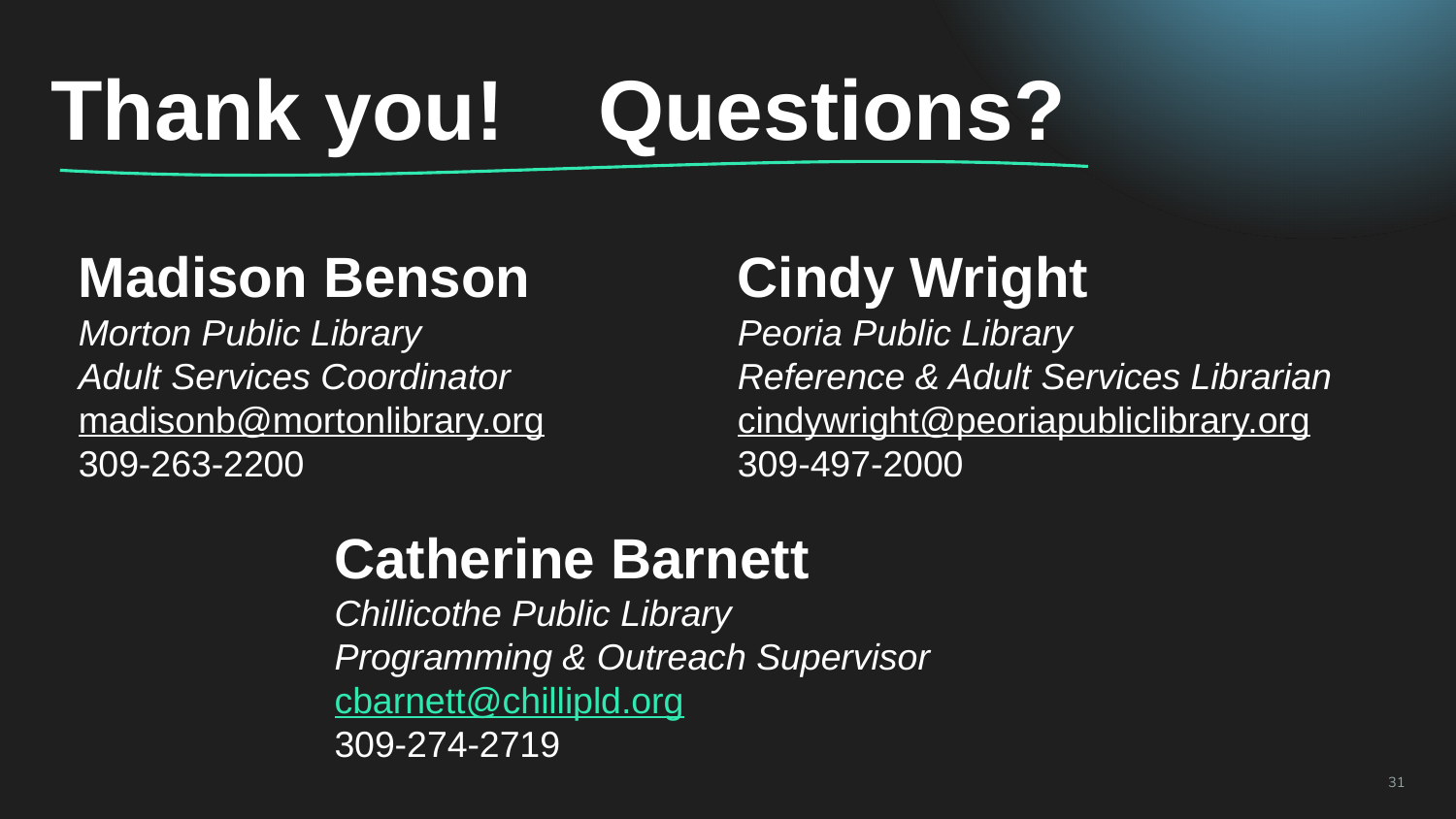

# Thank you!    Questions?

Madison Benson
Morton Public Library
Adult Services Coordinator
madisonb@mortonlibrary.org
309-263-2200
Cindy Wright
Peoria Public Library
Reference & Adult Services Librarian
cindywright@peoriapubliclibrary.org
309-497-2000
Catherine Barnett
Chillicothe Public Library
Programming & Outreach Supervisor
cbarnett@chillipld.org
309-274-2719